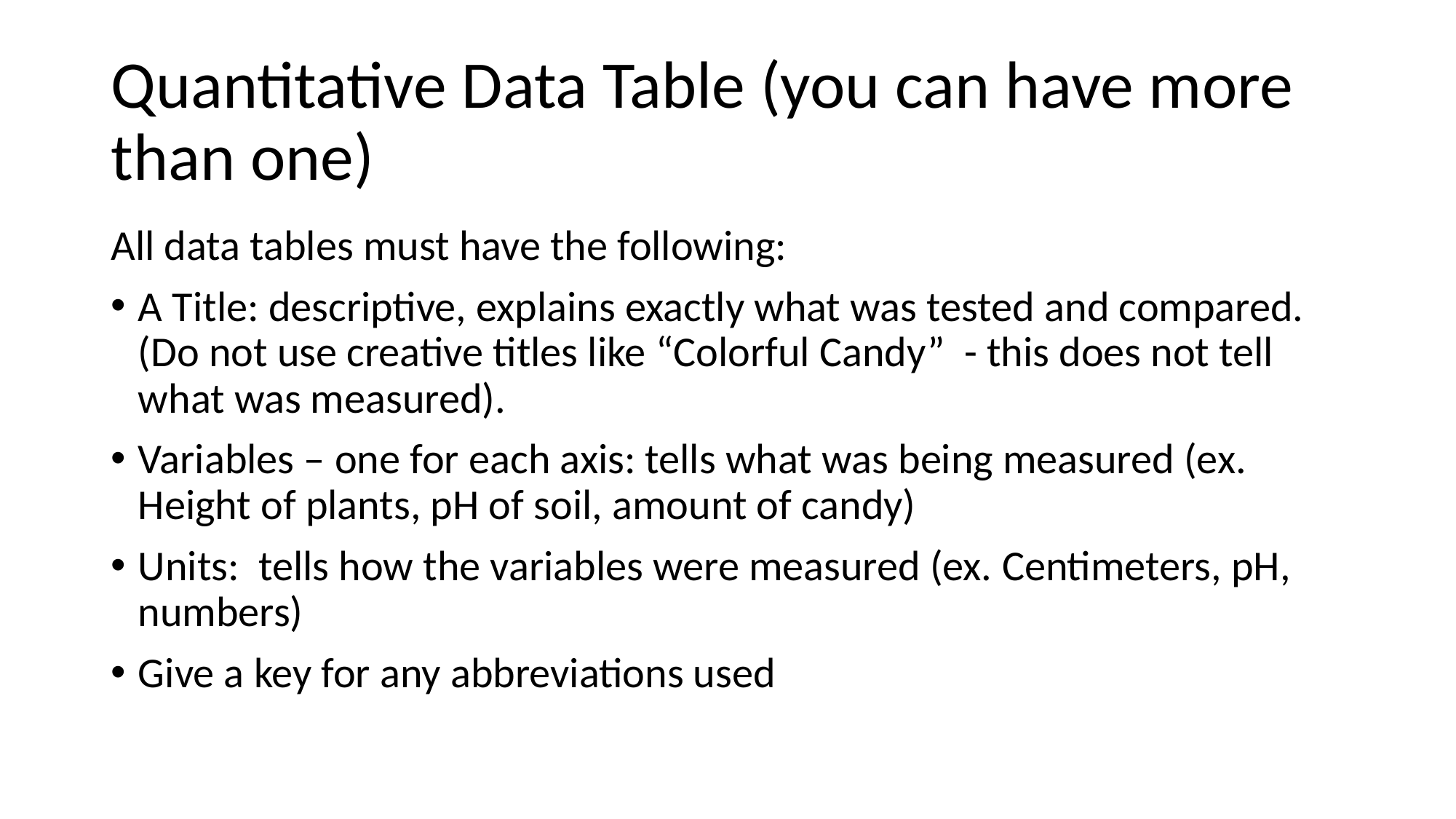

# Quantitative Data Table (you can have more than one)
All data tables must have the following:
A Title: descriptive, explains exactly what was tested and compared.  (Do not use creative titles like “Colorful Candy”  - this does not tell what was measured).
Variables – one for each axis: tells what was being measured (ex. Height of plants, pH of soil, amount of candy)
Units:  tells how the variables were measured (ex. Centimeters, pH, numbers)
Give a key for any abbreviations used